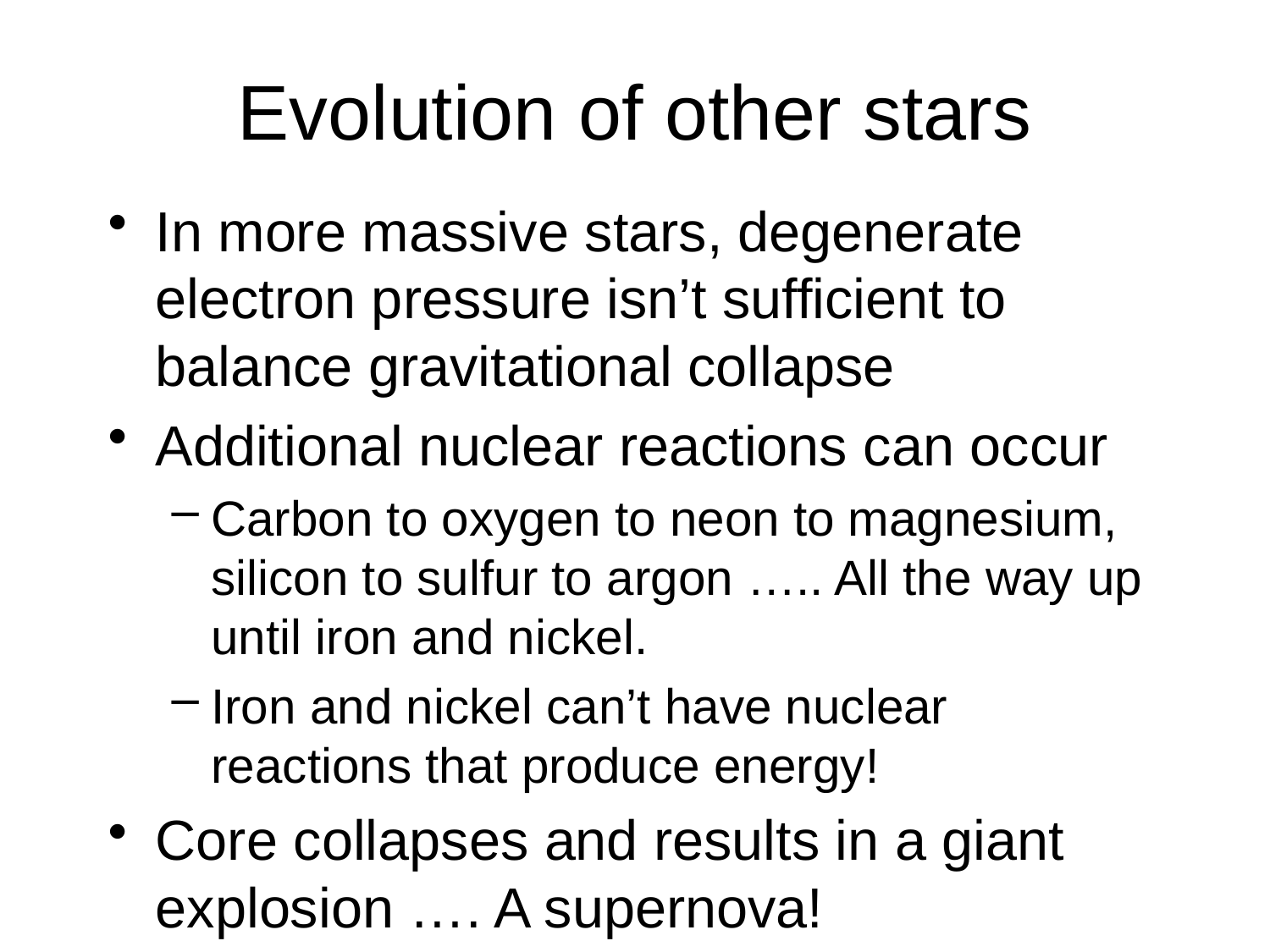

# Evolution of other stars
In more massive stars, degenerate electron pressure isn’t sufficient to balance gravitational collapse
Additional nuclear reactions can occur
Carbon to oxygen to neon to magnesium, silicon to sulfur to argon ….. All the way up until iron and nickel.
Iron and nickel can’t have nuclear reactions that produce energy!
Core collapses and results in a giant explosion …. A supernova!